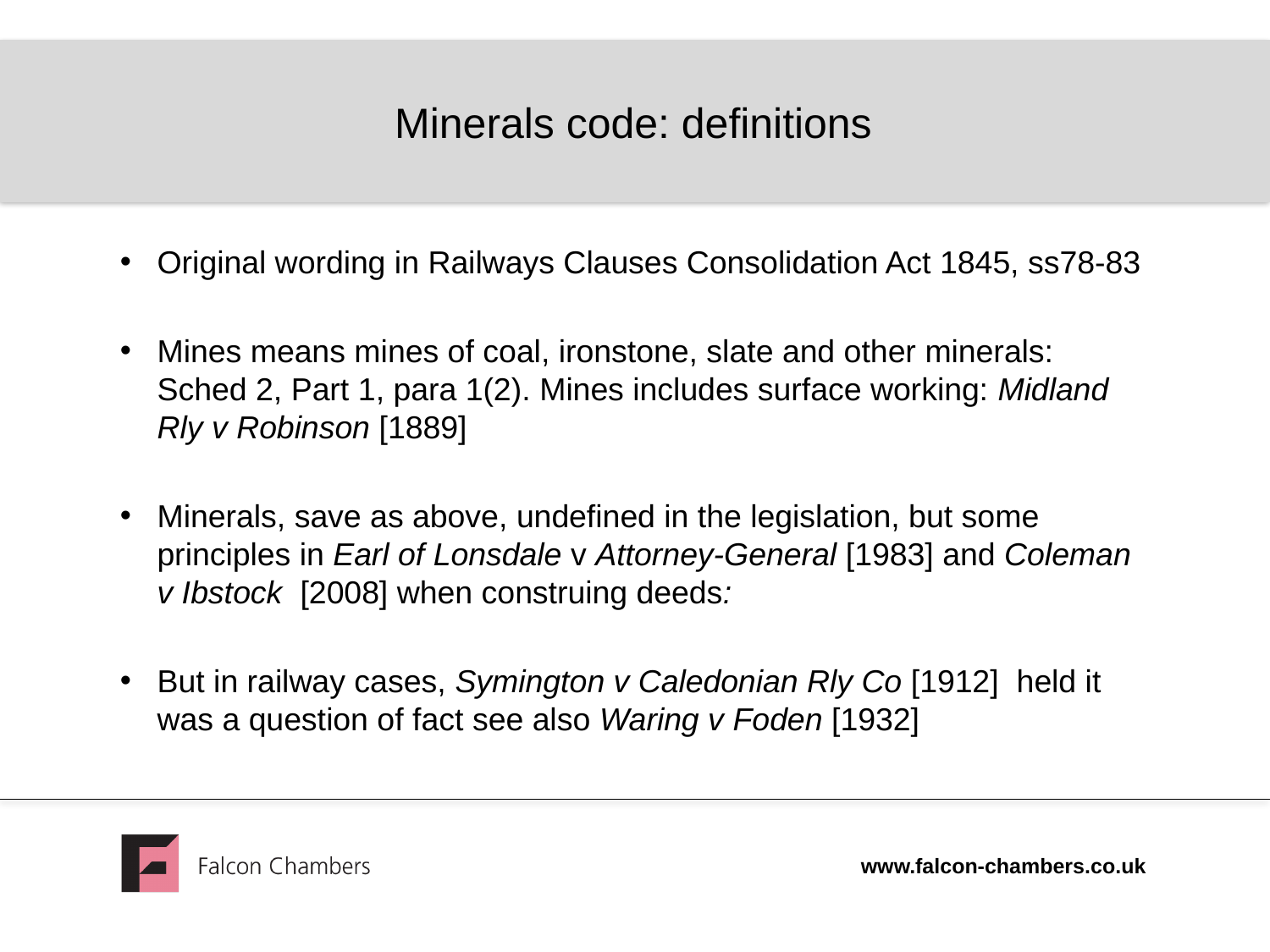

# Minerals code: definitions
Original wording in Railways Clauses Consolidation Act 1845, ss78-83

Mines means mines of coal, ironstone, slate and other minerals: Sched 2, Part 1, para 1(2). Mines includes surface working: Midland Rly v Robinson [1889]

Minerals, save as above, undefined in the legislation, but some principles in Earl of Lonsdale v Attorney-General [1983] and Coleman v Ibstock  [2008] when construing deeds:

But in railway cases, Symington v Caledonian Rly Co [1912]  held it was a question of fact see also Waring v Foden [1932]